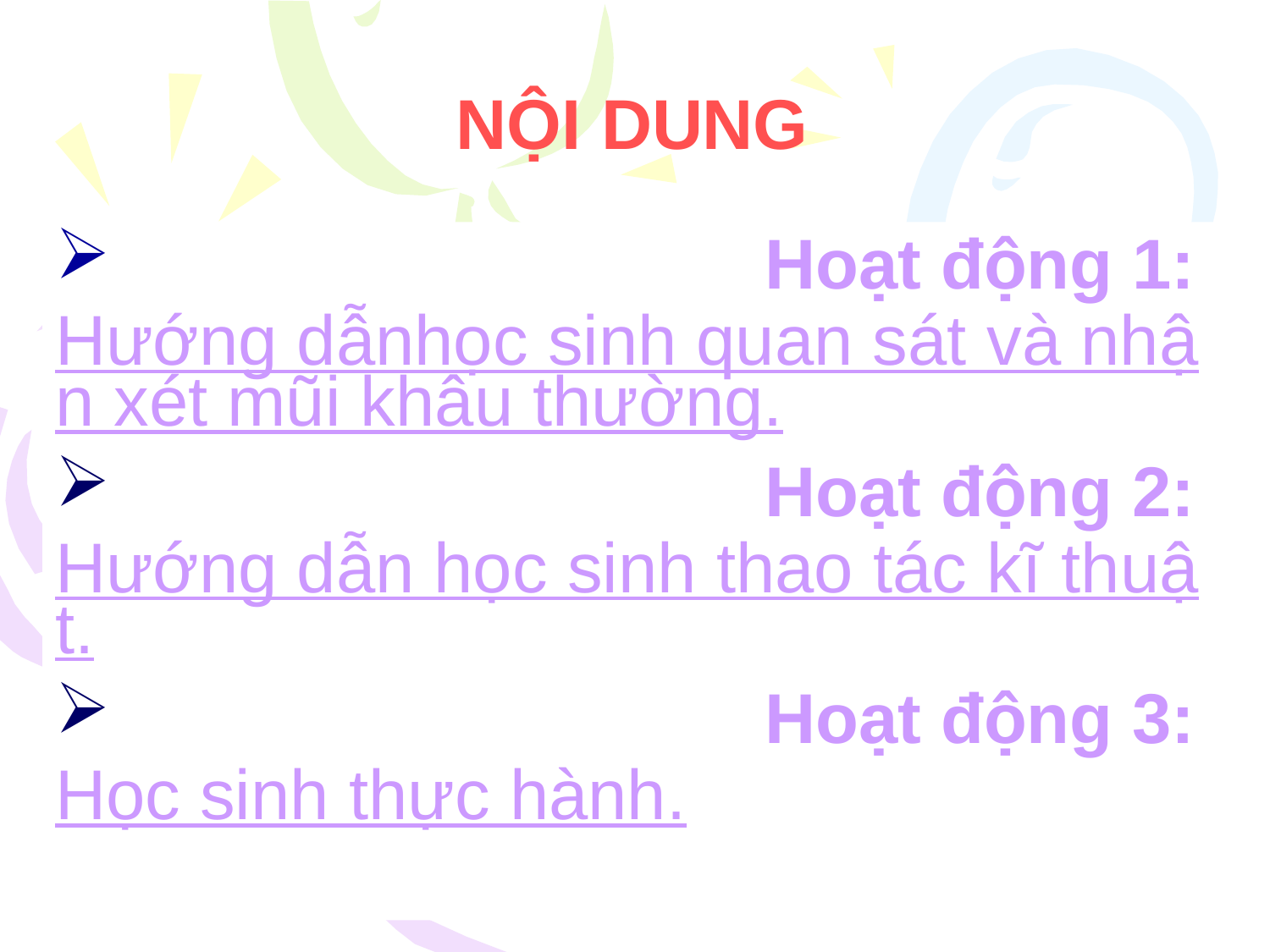

# NỘI DUNG
     Hoạt động 1: Hướng dẫnhọc sinh quan sát và nhận xét mũi khâu thường.
     Hoạt động 2: Hướng dẫn học sinh thao tác kĩ thuật.
     Hoạt động 3: Học sinh thực hành.